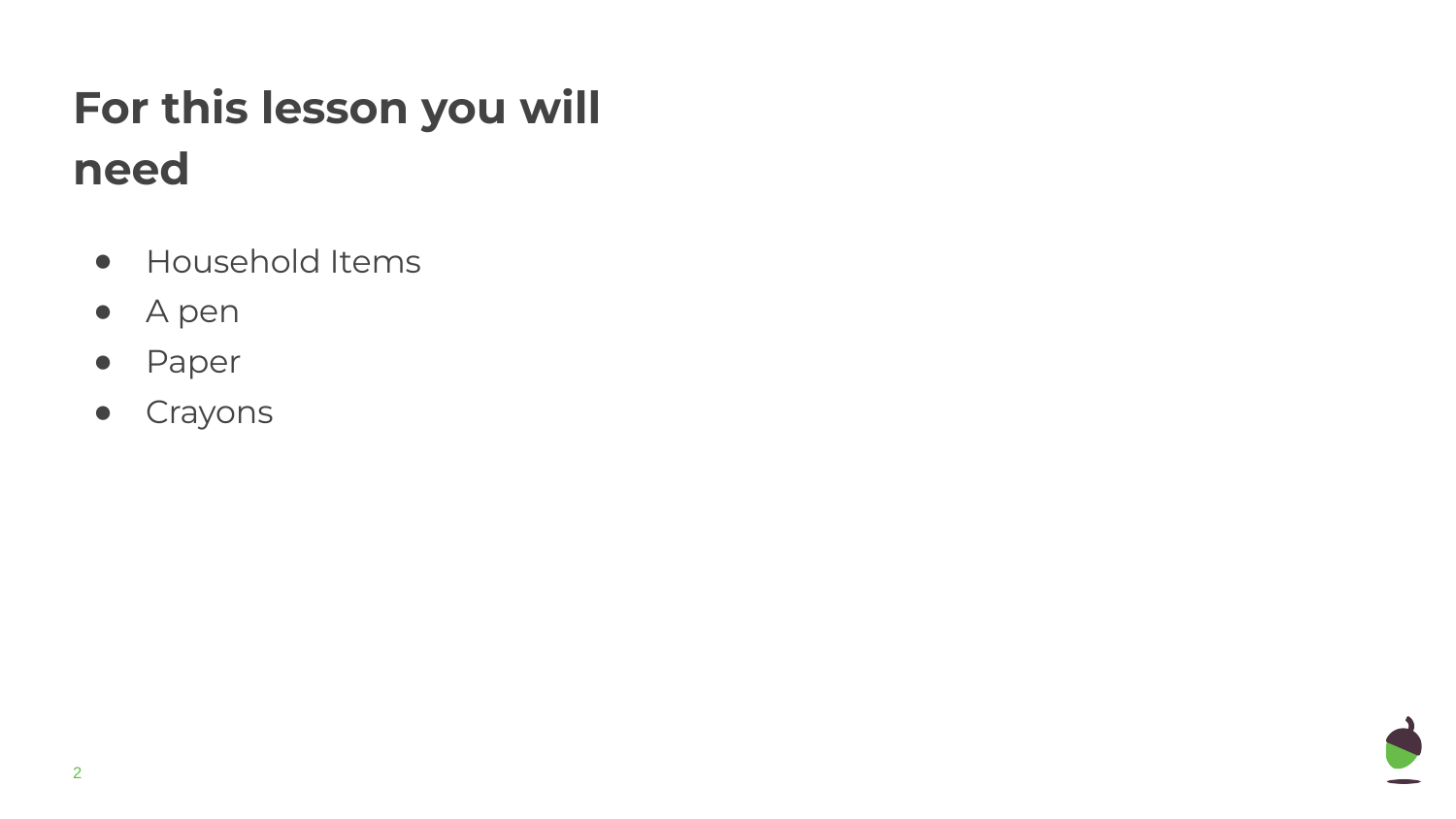

# For this lesson you will need
Household Items
A pen
Paper
Crayons

2